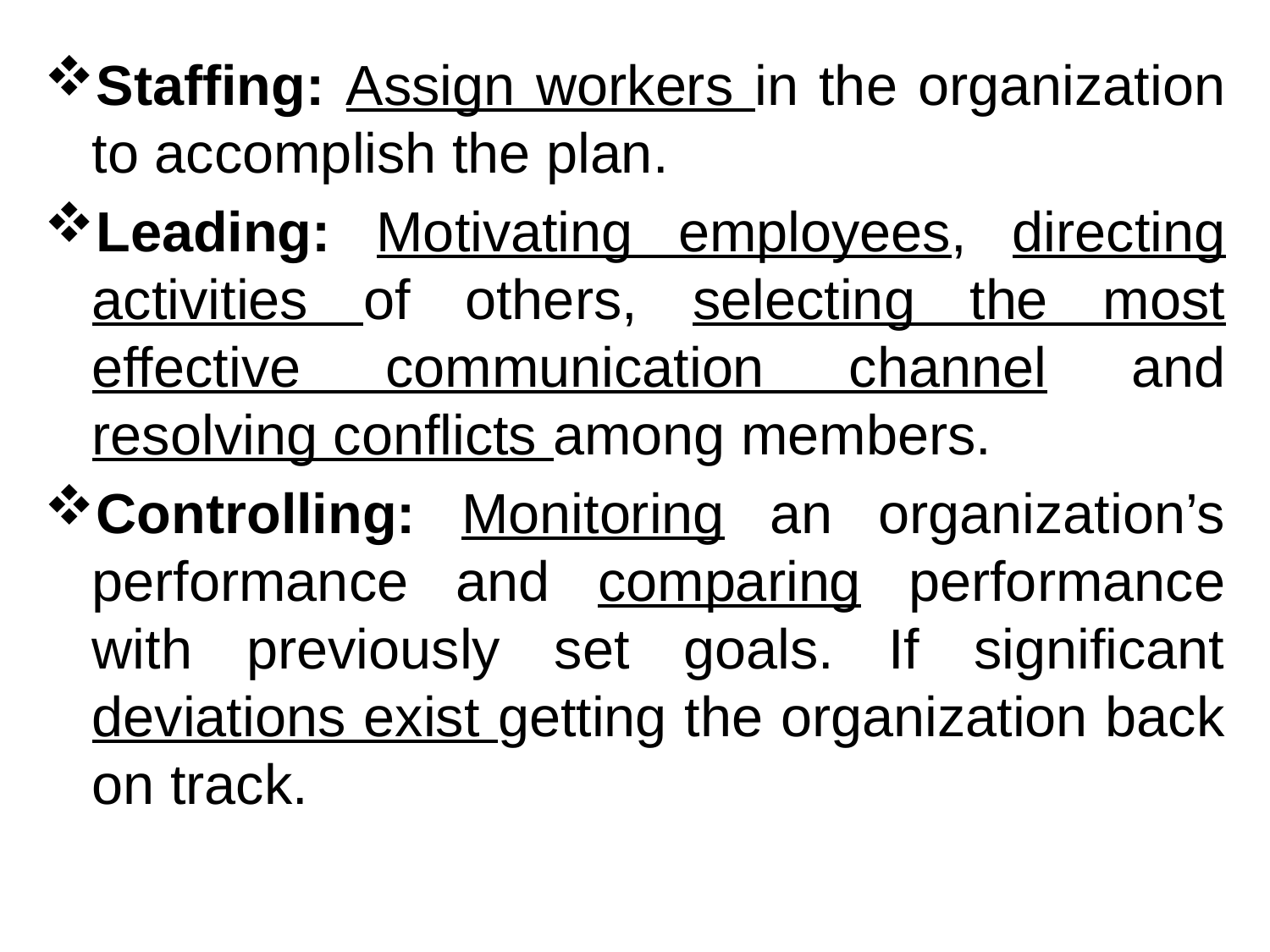

Staffing: Assign workers in the organization to accomplish the plan.
Leading: Motivating employees, directing activities of others, selecting the most effective communication channel and resolving conflicts among members.
Controlling: Monitoring an organization’s performance and comparing performance with previously set goals. If significant deviations exist getting the organization back on track.